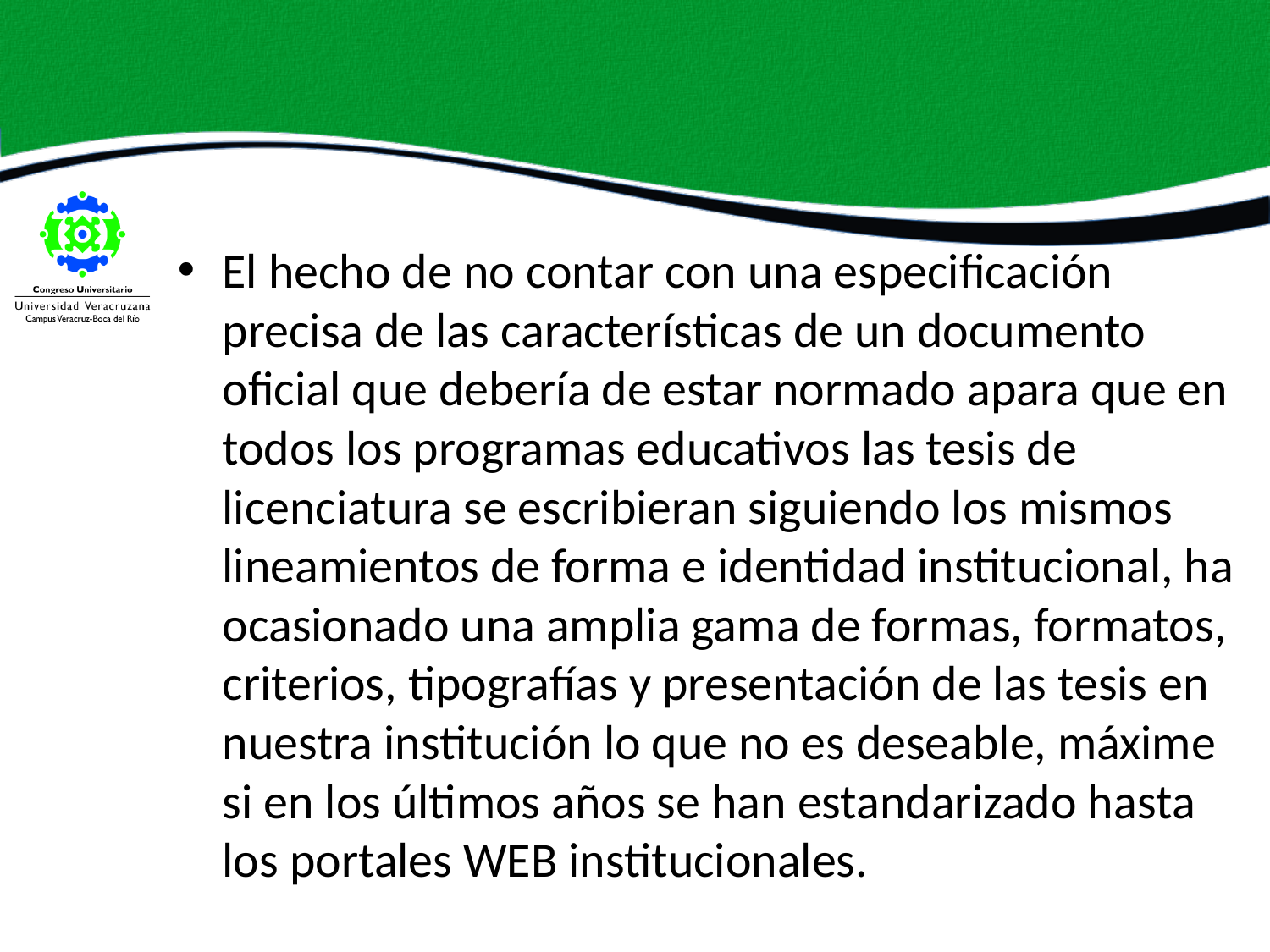

#
El hecho de no contar con una especificación precisa de las características de un documento oficial que debería de estar normado apara que en todos los programas educativos las tesis de licenciatura se escribieran siguiendo los mismos lineamientos de forma e identidad institucional, ha ocasionado una amplia gama de formas, formatos, criterios, tipografías y presentación de las tesis en nuestra institución lo que no es deseable, máxime si en los últimos años se han estandarizado hasta los portales WEB institucionales.